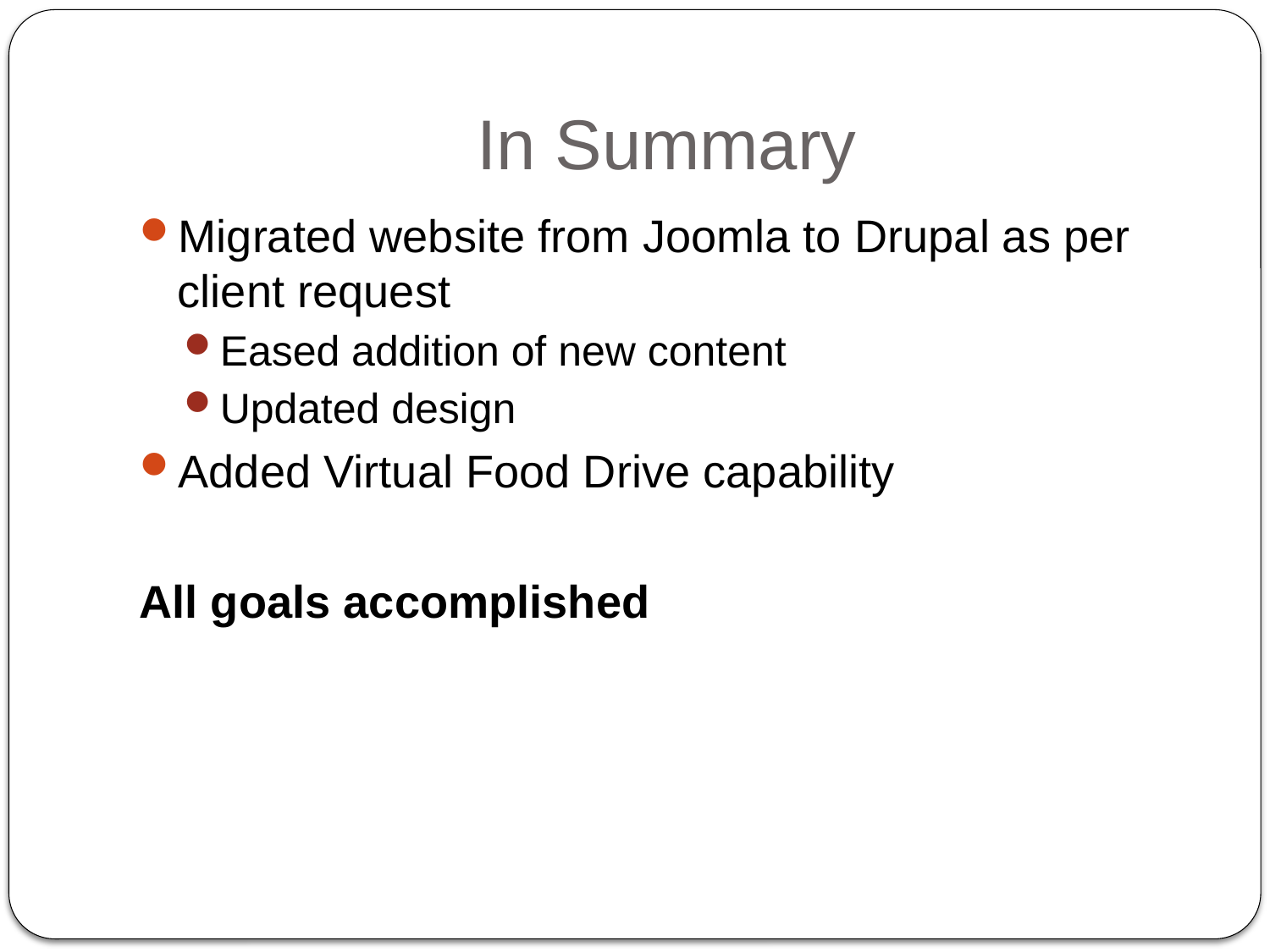

# In Summary
Migrated website from Joomla to Drupal as per client request
Eased addition of new content
Updated design
Added Virtual Food Drive capability

All goals accomplished